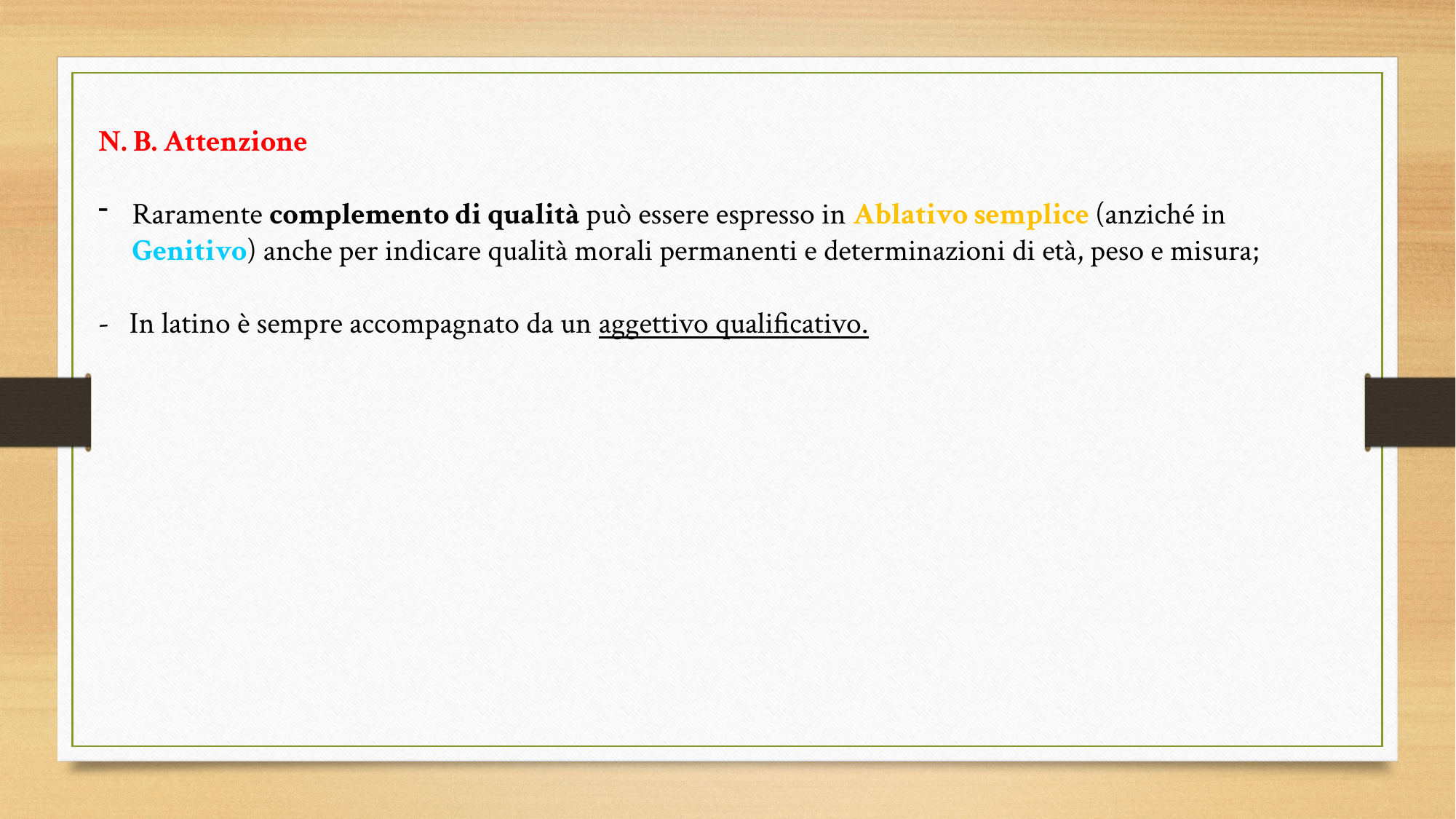

N. B. Attenzione

Raramente complemento di qualità può essere espresso in Ablativo semplice (anziché in Genitivo) anche per indicare qualità morali permanenti e determinazioni di età, peso e misura;

-   In latino è sempre accompagnato da un aggettivo qualificativo.